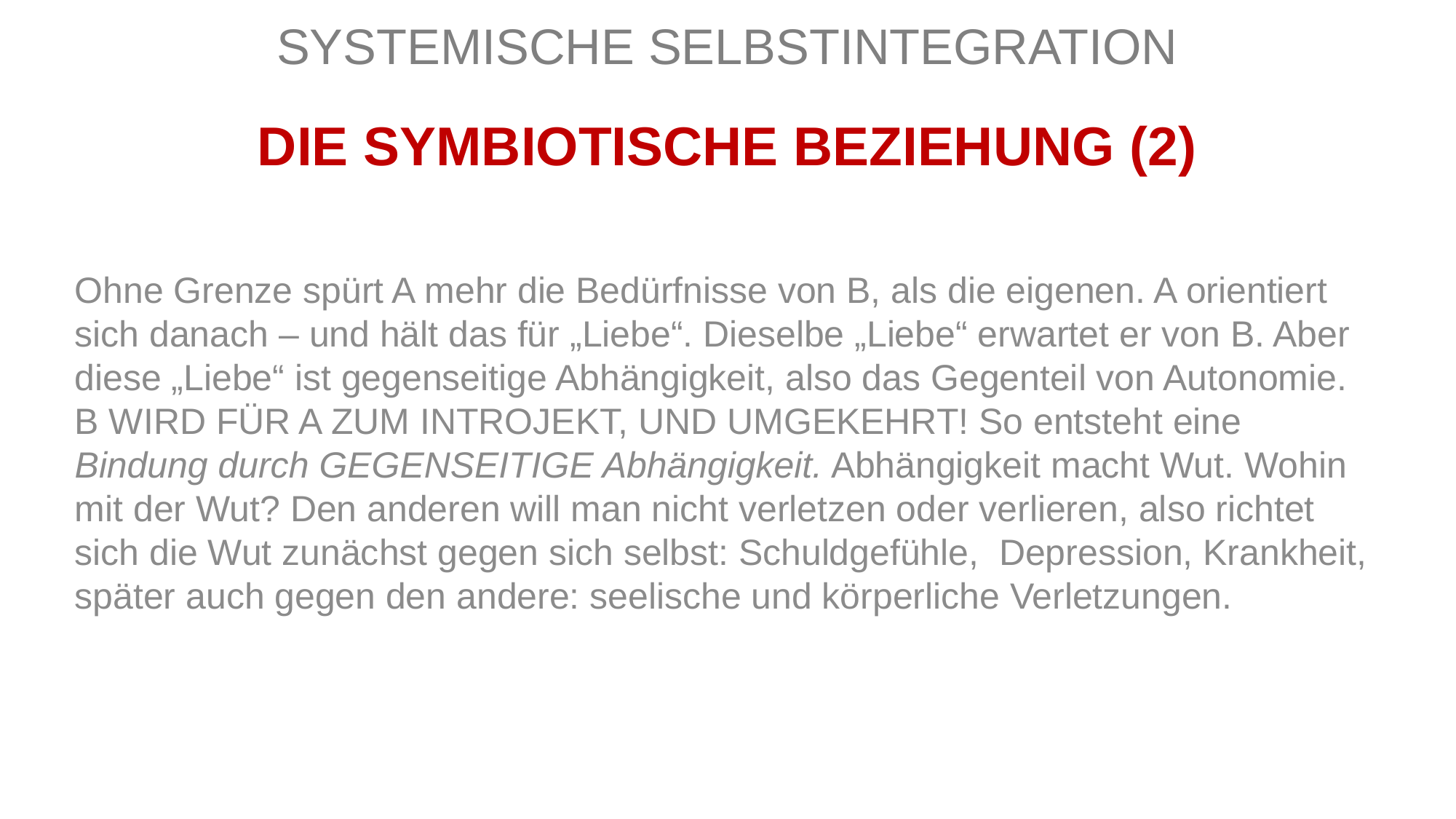

SYSTEMISCHE SELBSTINTEGRATION
DIE SYMBIOTISCHE BEZIEHUNG (2)

Ohne Grenze spürt A mehr die Bedürfnisse von B, als die eigenen. A orientiert sich danach – und hält das für „Liebe“. Dieselbe „Liebe“ erwartet er von B. Aber diese „Liebe“ ist gegenseitige Abhängigkeit, also das Gegenteil von Autonomie. B WIRD FÜR A ZUM INTROJEKT, UND UMGEKEHRT! So entsteht eine Bindung durch GEGENSEITIGE Abhängigkeit. Abhängigkeit macht Wut. Wohin mit der Wut? Den anderen will man nicht verletzen oder verlieren, also richtet sich die Wut zunächst gegen sich selbst: Schuldgefühle,  Depression, Krankheit, später auch gegen den andere: seelische und körperliche Verletzungen.